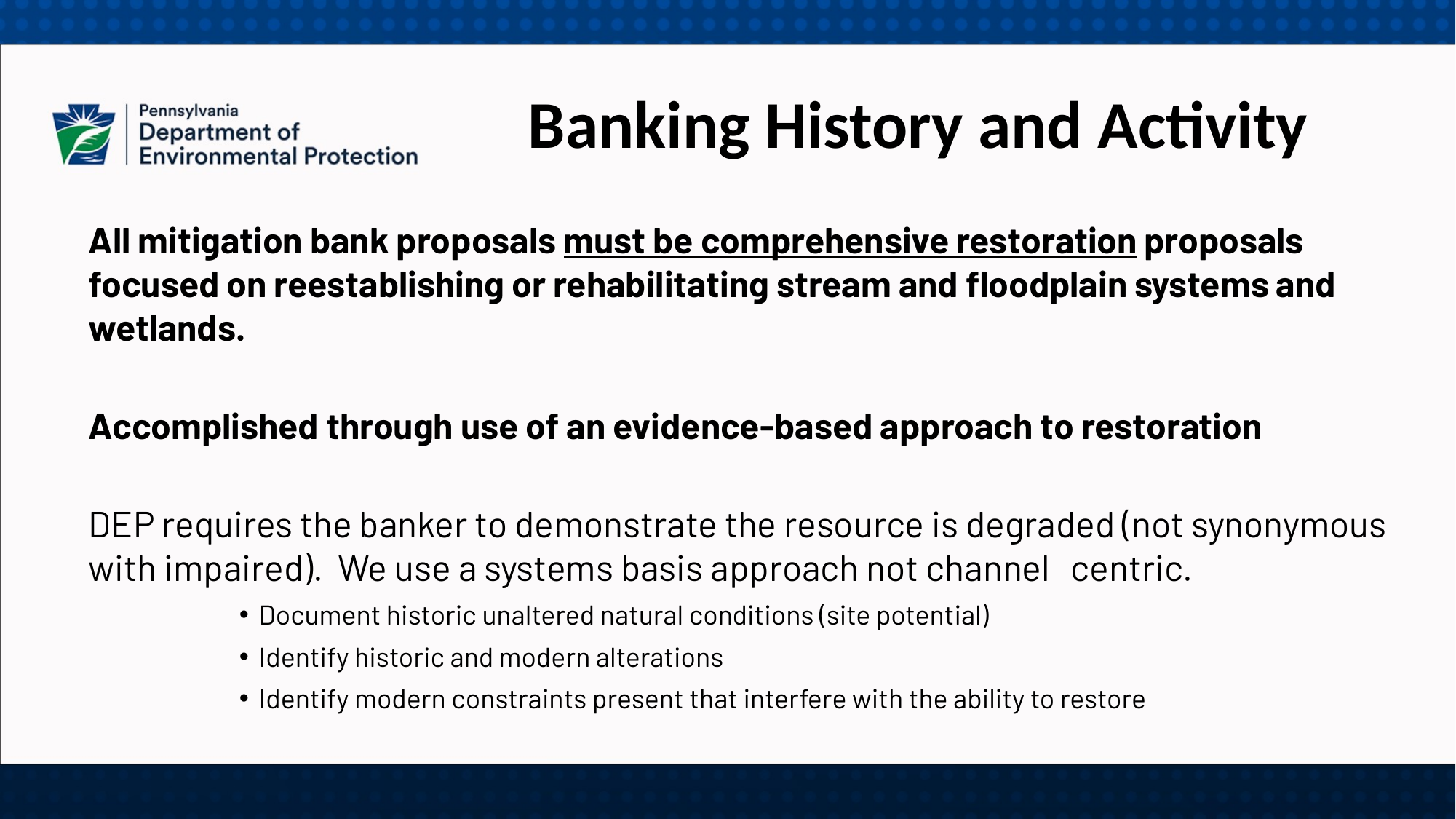

Banking History and Activity
All mitigation bank proposals must be comprehensive restoration proposals focused on reestablishing or rehabilitating stream and floodplain systems and wetlands.

Accomplished through use of an evidence-based approach to restoration

DEP requires the banker to demonstrate the resource is degraded (not synonymous with impaired).  We use a systems basis approach not channel 	centric.
Document historic unaltered natural conditions (site potential)
Identify historic and modern alterations
Identify modern constraints present that interfere with the ability to restore